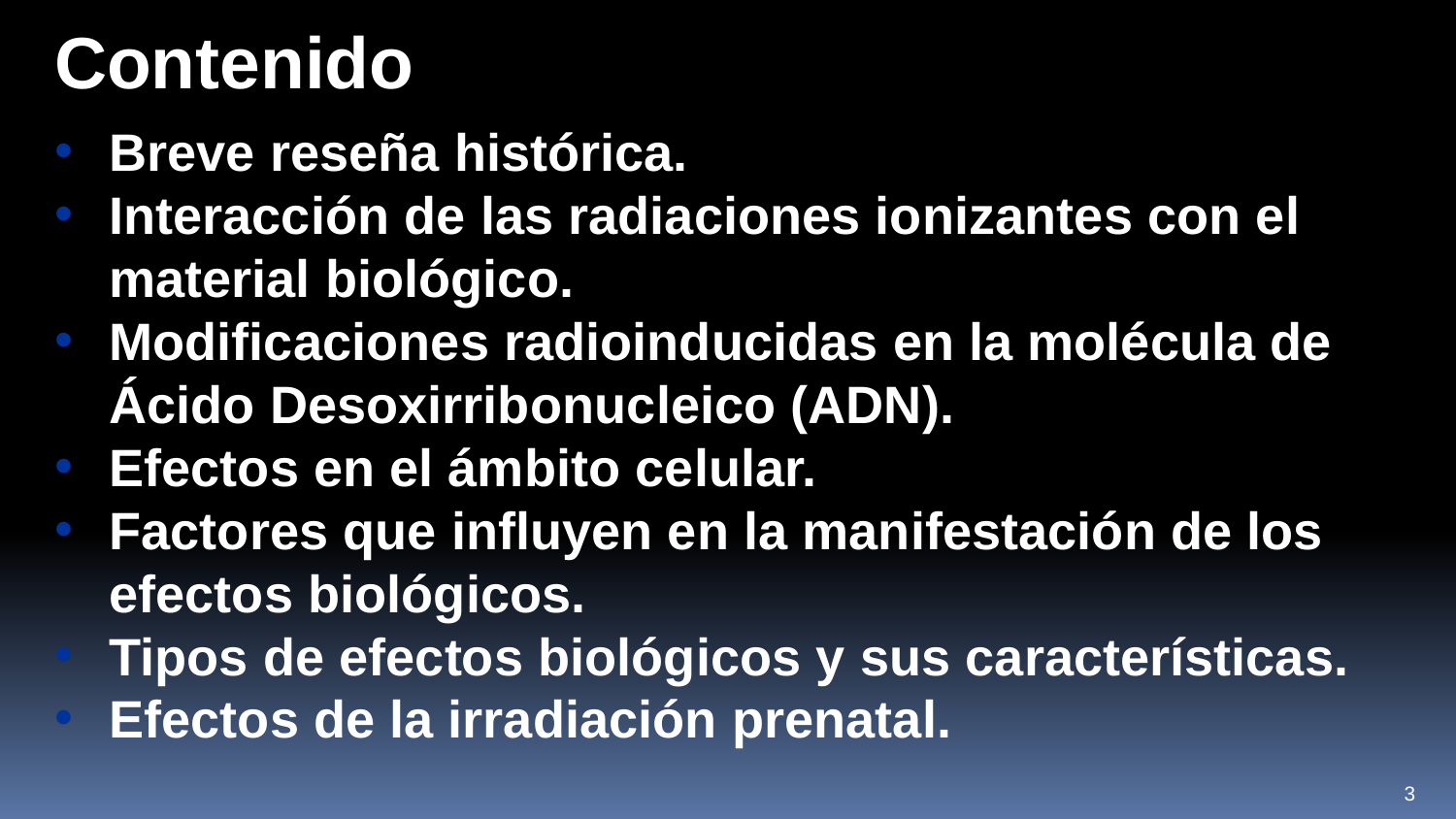

Contenido
Breve reseña histórica.
Interacción de las radiaciones ionizantes con el material biológico.
Modificaciones radioinducidas en la molécula de Ácido Desoxirribonucleico (ADN).
Efectos en el ámbito celular.
Factores que influyen en la manifestación de los efectos biológicos.
Tipos de efectos biológicos y sus características.
Efectos de la irradiación prenatal.
3